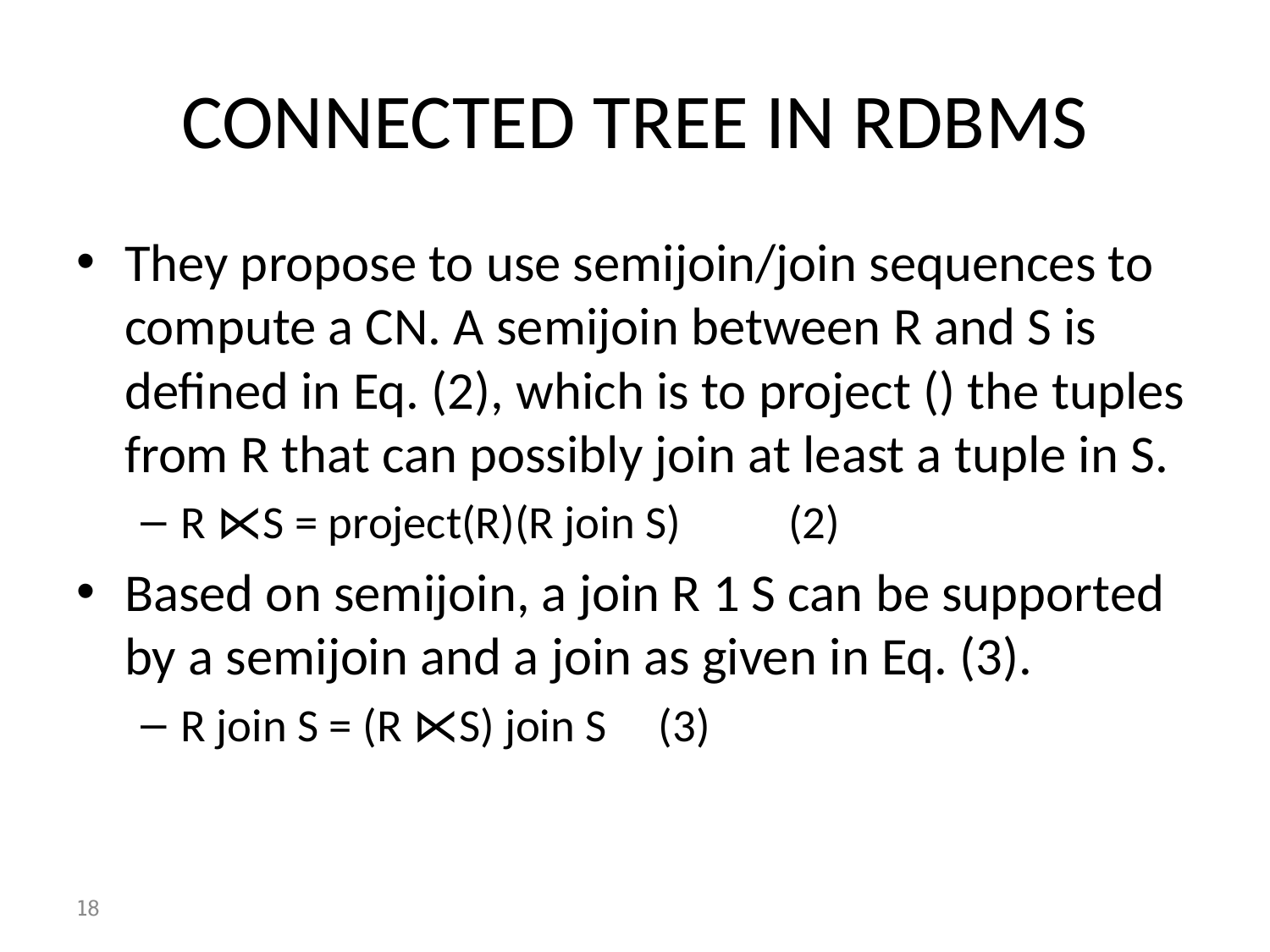

# CONNECTED TREE IN RDBMS
They propose to use semijoin/join sequences to compute a CN. A semijoin between R and S is defined in Eq. (2), which is to project () the tuples from R that can possibly join at least a tuple in S.
R ⋉S = project(R)(R join S)			 (2)
Based on semijoin, a join R 1 S can be supported by a semijoin and a join as given in Eq. (3).
R join S = (R ⋉S) join S		(3)
18